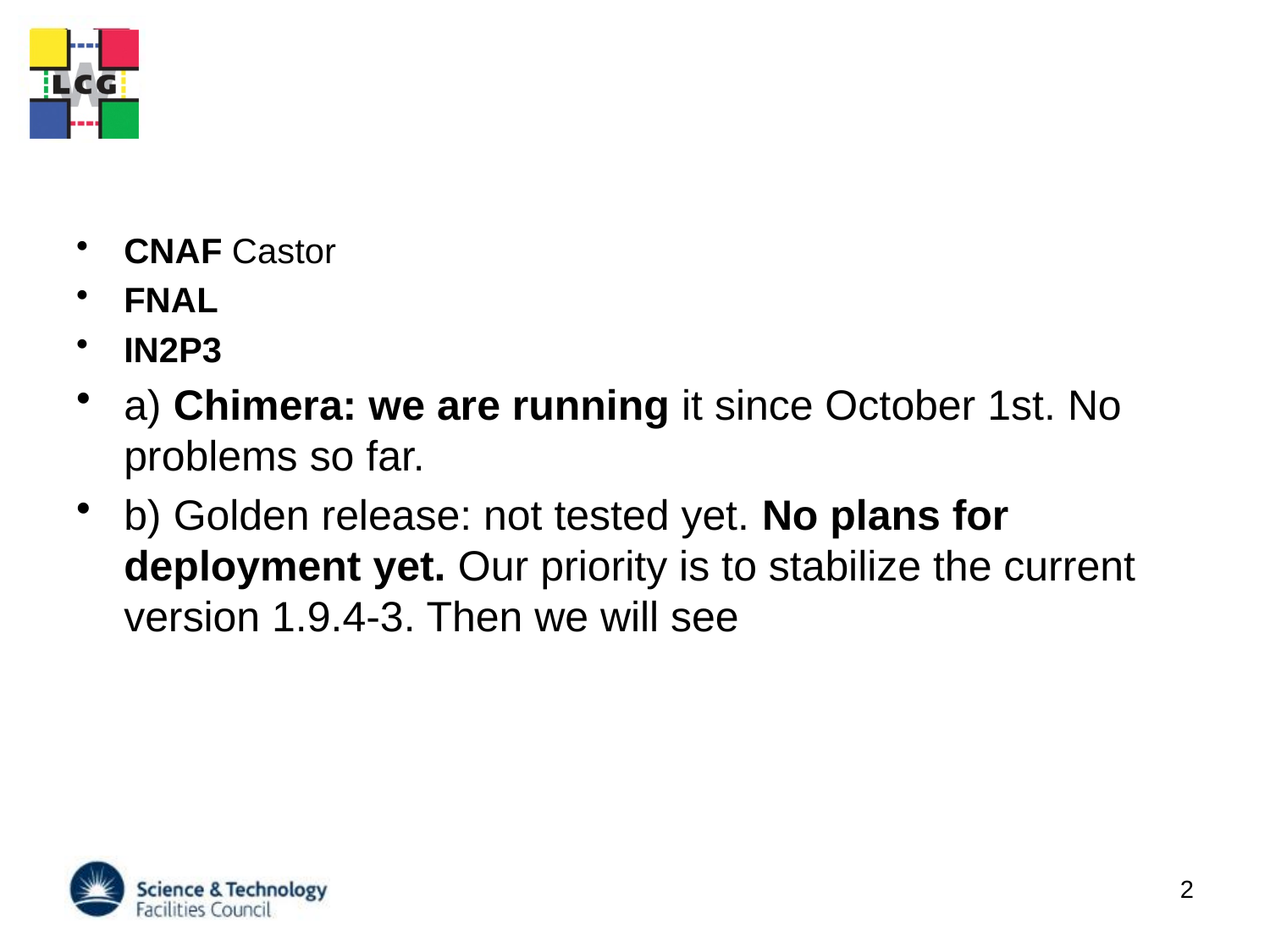

#
CNAF Castor
FNAL
IN2P3
a) Chimera: we are running it since October 1st. No problems so far.
b) Golden release: not tested yet. No plans for deployment yet. Our priority is to stabilize the current version 1.9.4-3. Then we will see
2